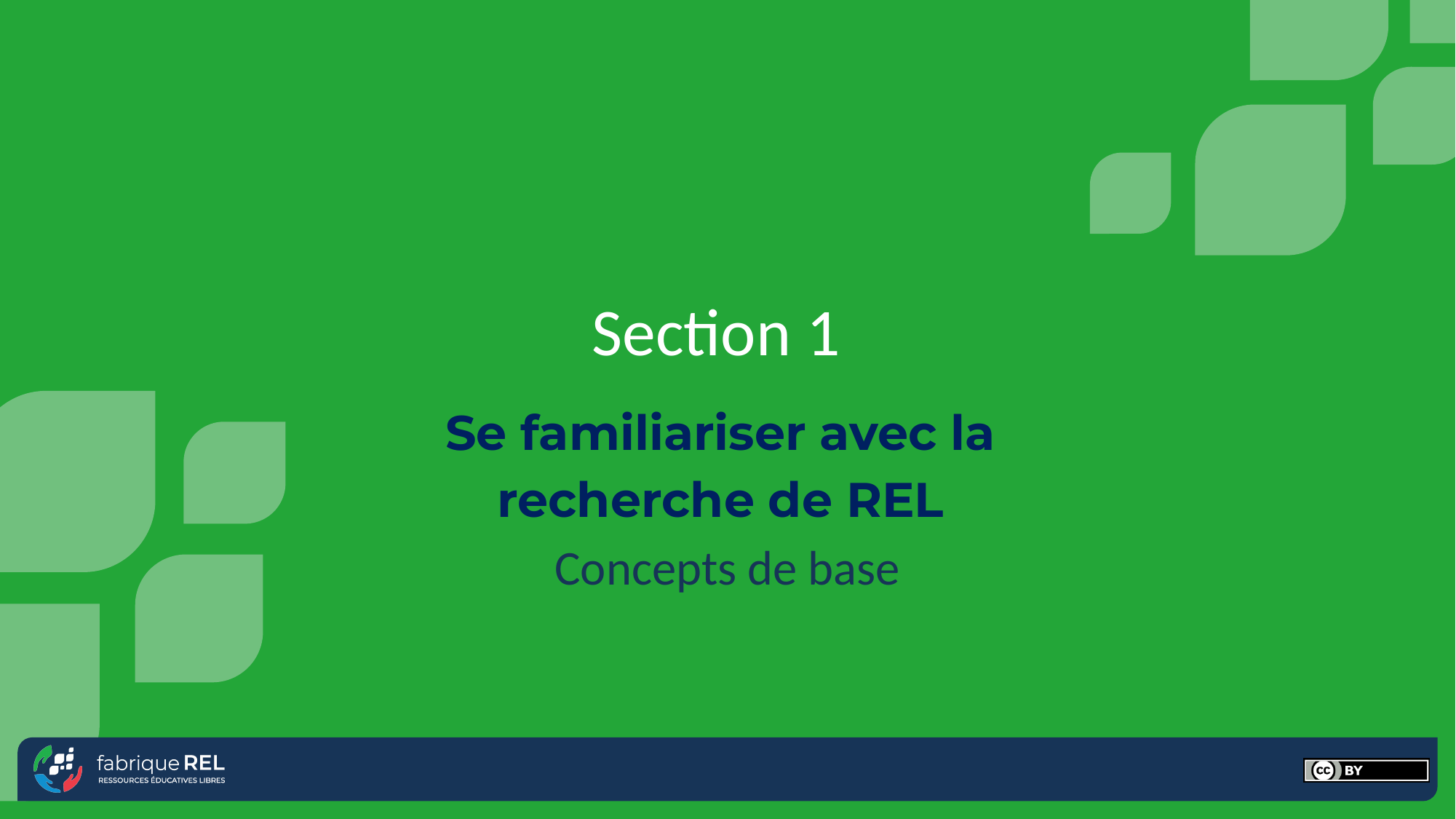

# Section 1
Se familiariser avec la
recherche de REL
Concepts de base